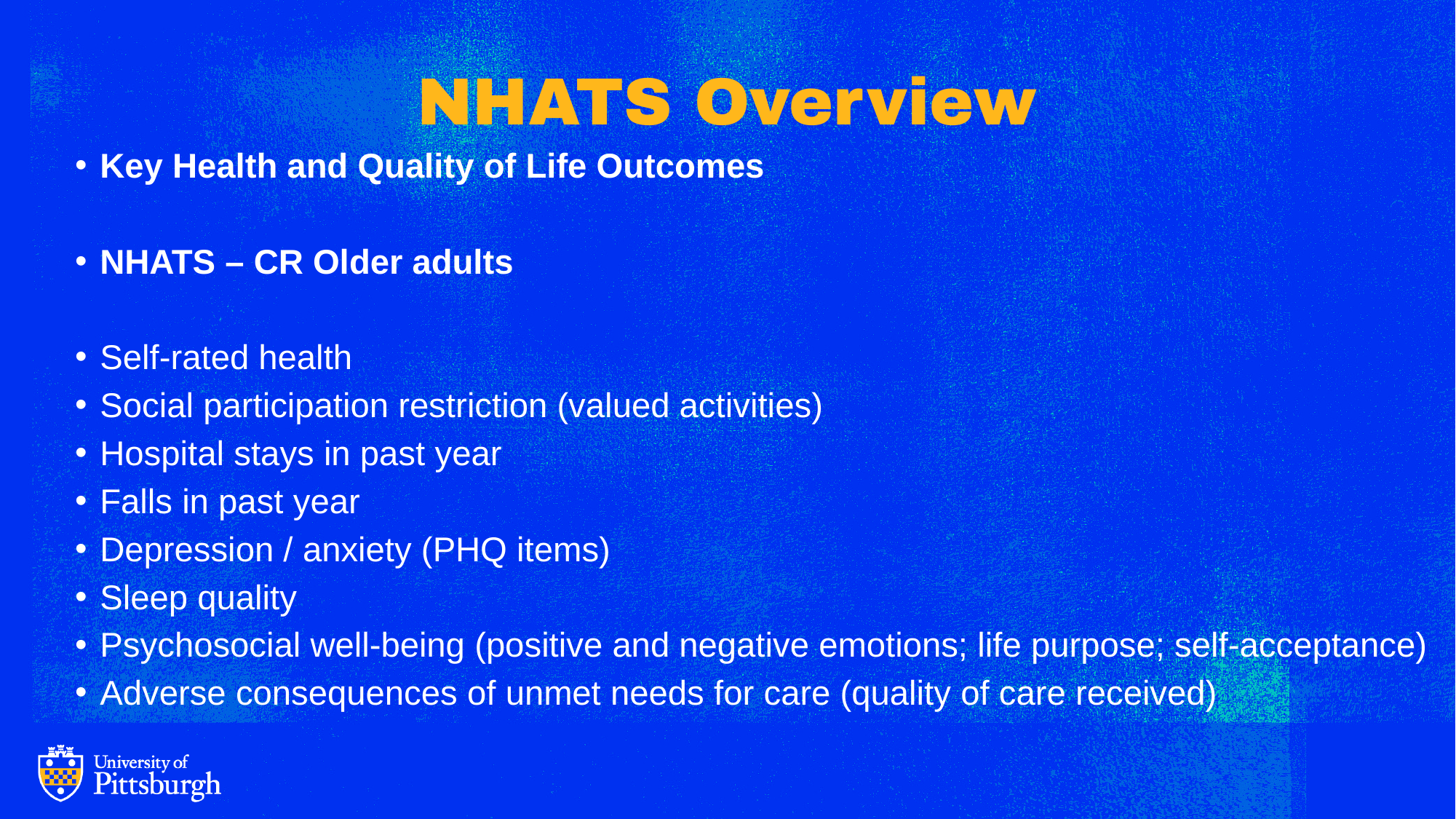

# NHATS Overview
Key Health and Quality of Life Outcomes

NHATS – CR Older adults

Self-rated health
Social participation restriction (valued activities)
Hospital stays in past year
Falls in past year
Depression / anxiety (PHQ items)
Sleep quality
Psychosocial well-being (positive and negative emotions; life purpose; self-acceptance)
Adverse consequences of unmet needs for care (quality of care received)